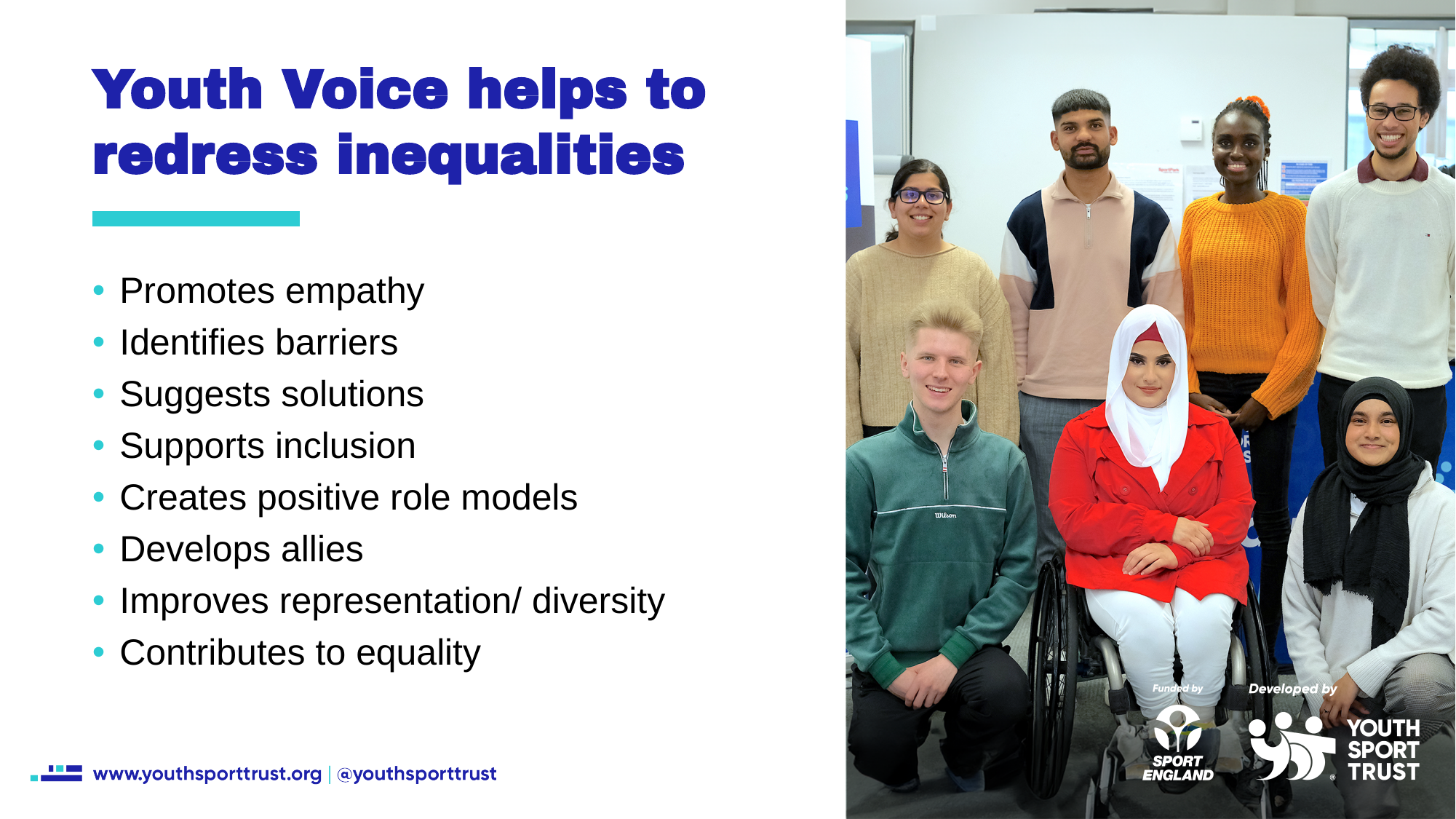

Youth Voice helps to redress inequalities
Promotes empathy
Identifies barriers
Suggests solutions
Supports inclusion
Creates positive role models
Develops allies
Improves representation/ diversity
Contributes to equality